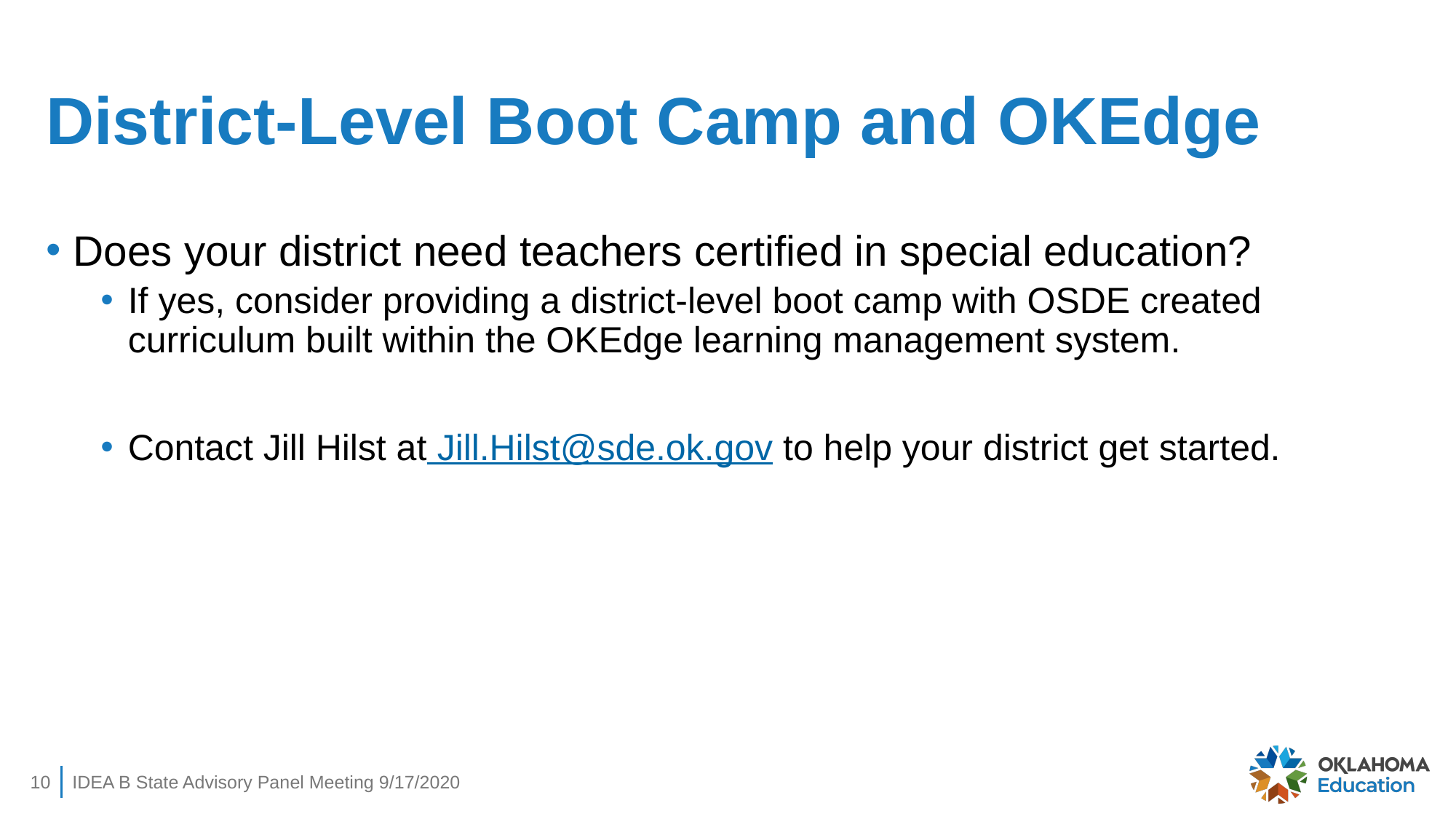

# District-Level Boot Camp and OKEdge
Does your district need teachers certified in special education?
If yes, consider providing a district-level boot camp with OSDE created curriculum built within the OKEdge learning management system.

Contact Jill Hilst at Jill.Hilst@sde.ok.gov to help your district get started.

10
IDEA B State Advisory Panel Meeting 9/17/2020